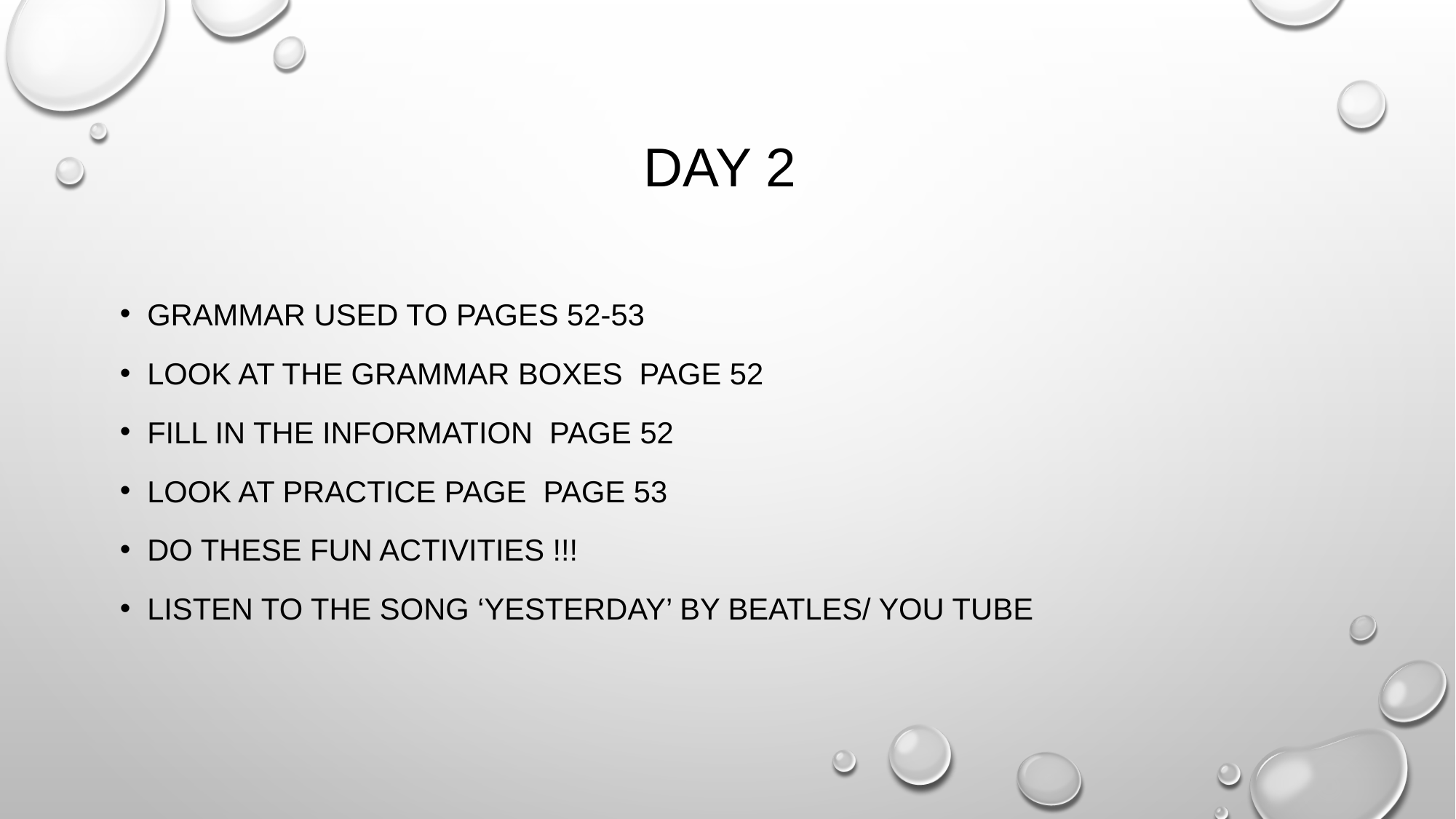

# Day 2
Grammar used to PAGES 52-53
Look at the grammar boxes  PAGE 52
Fill in the information  PAGE 52
Look at practice page  PAGE 53
Do these fun activities !!!
Listen to the song ‘yesterday’ by beatles/ YOU TUBE